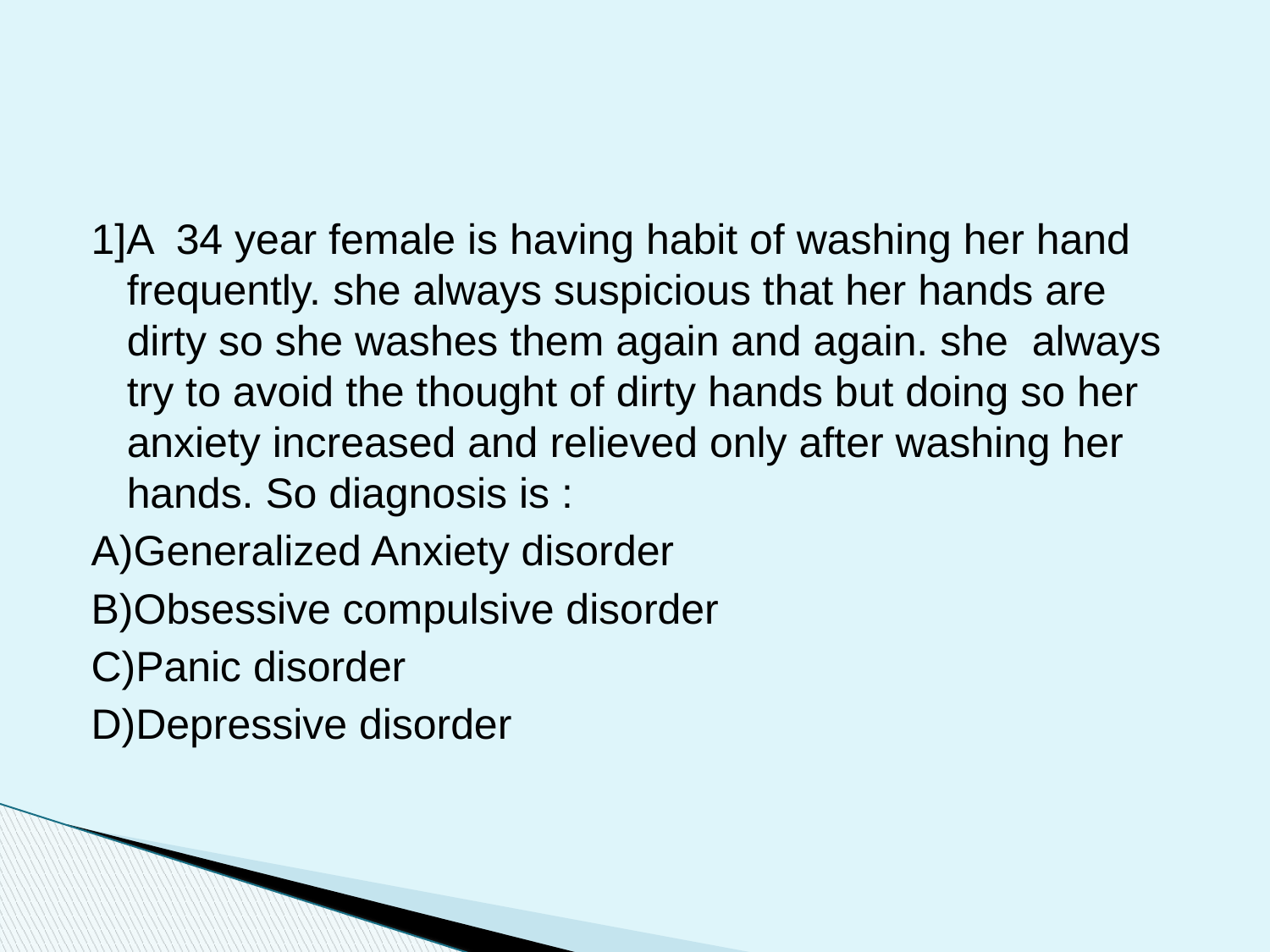

#
1]A  34 year female is having habit of washing her hand frequently. she always suspicious that her hands are dirty so she washes them again and again. she  always try to avoid the thought of dirty hands but doing so her anxiety increased and relieved only after washing her hands. So diagnosis is :
A)Generalized Anxiety disorder
B)Obsessive compulsive disorder
C)Panic disorder
D)Depressive disorder